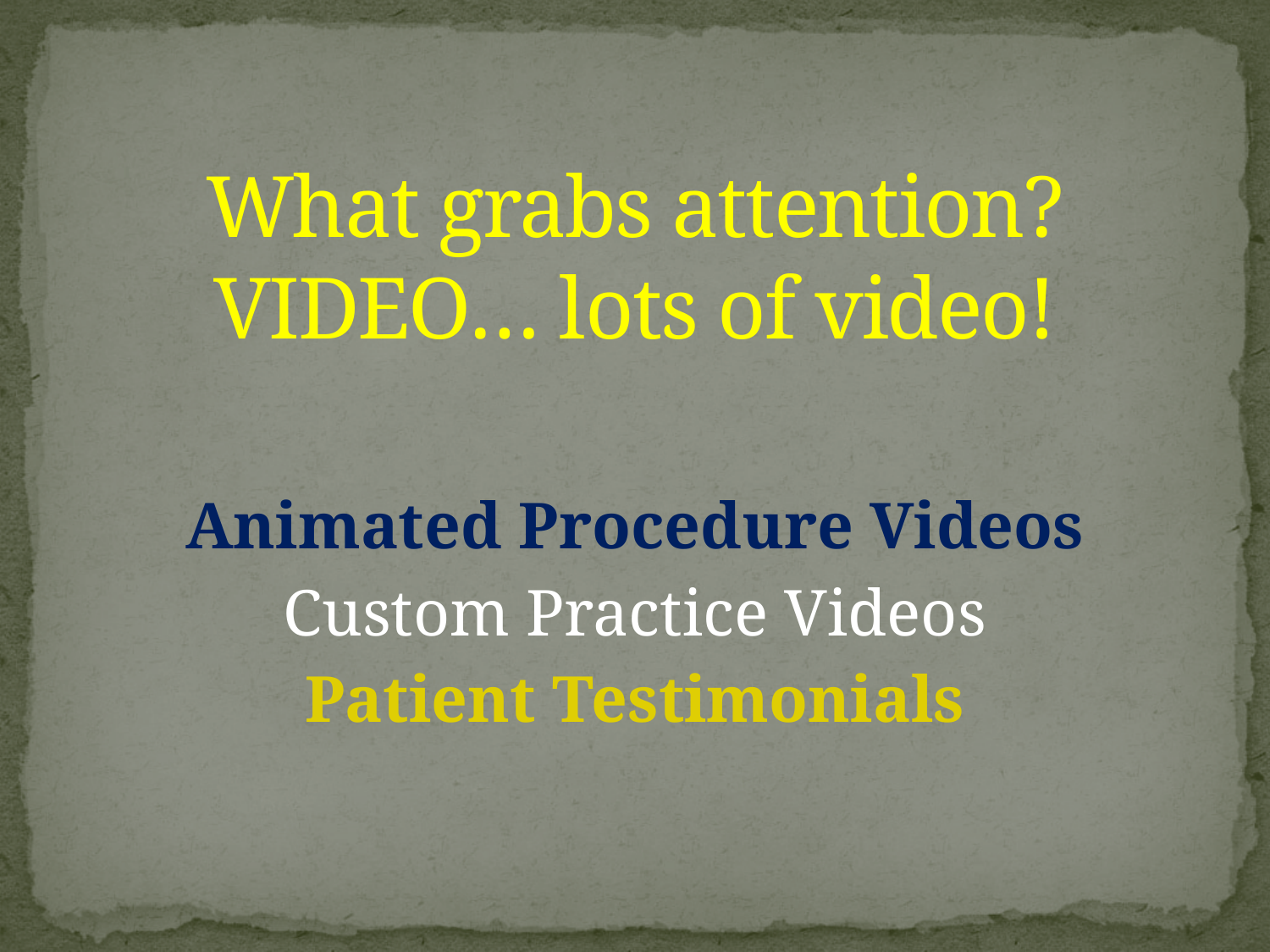

# What grabs attention?
VIDEO… lots of video!
Animated Procedure Videos
Custom Practice Videos
Patient Testimonials